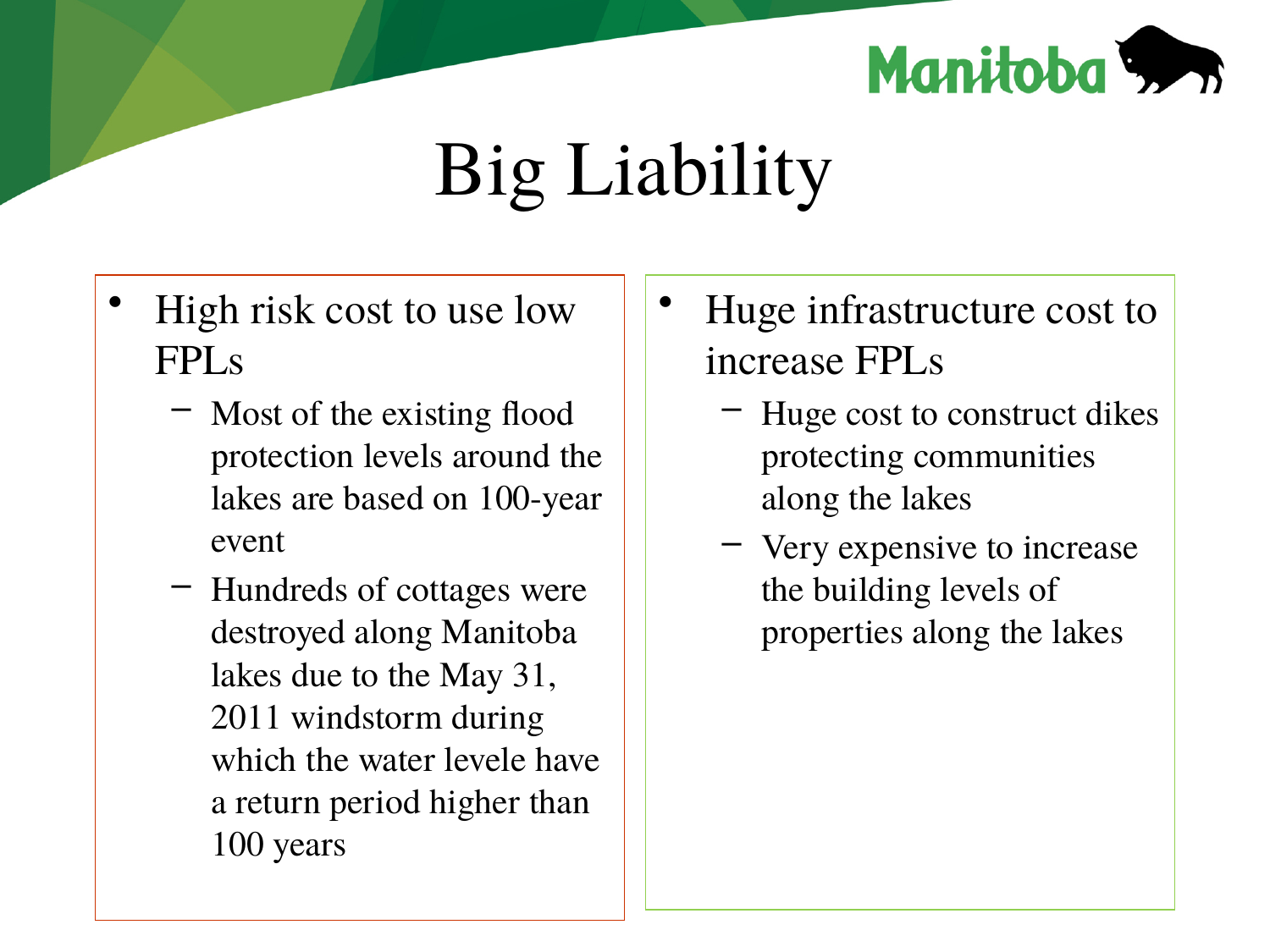

# Big Liability
High risk cost to use low FPLs
Most of the existing flood protection levels around the lakes are based on 100-year event
Hundreds of cottages were destroyed along Manitoba lakes due to the May 31, 2011 windstorm during which the water levele have a return period higher than 100 years

Huge infrastructure cost to increase FPLs
Huge cost to construct dikes protecting communities along the lakes
Very expensive to increase the building levels of properties along the lakes